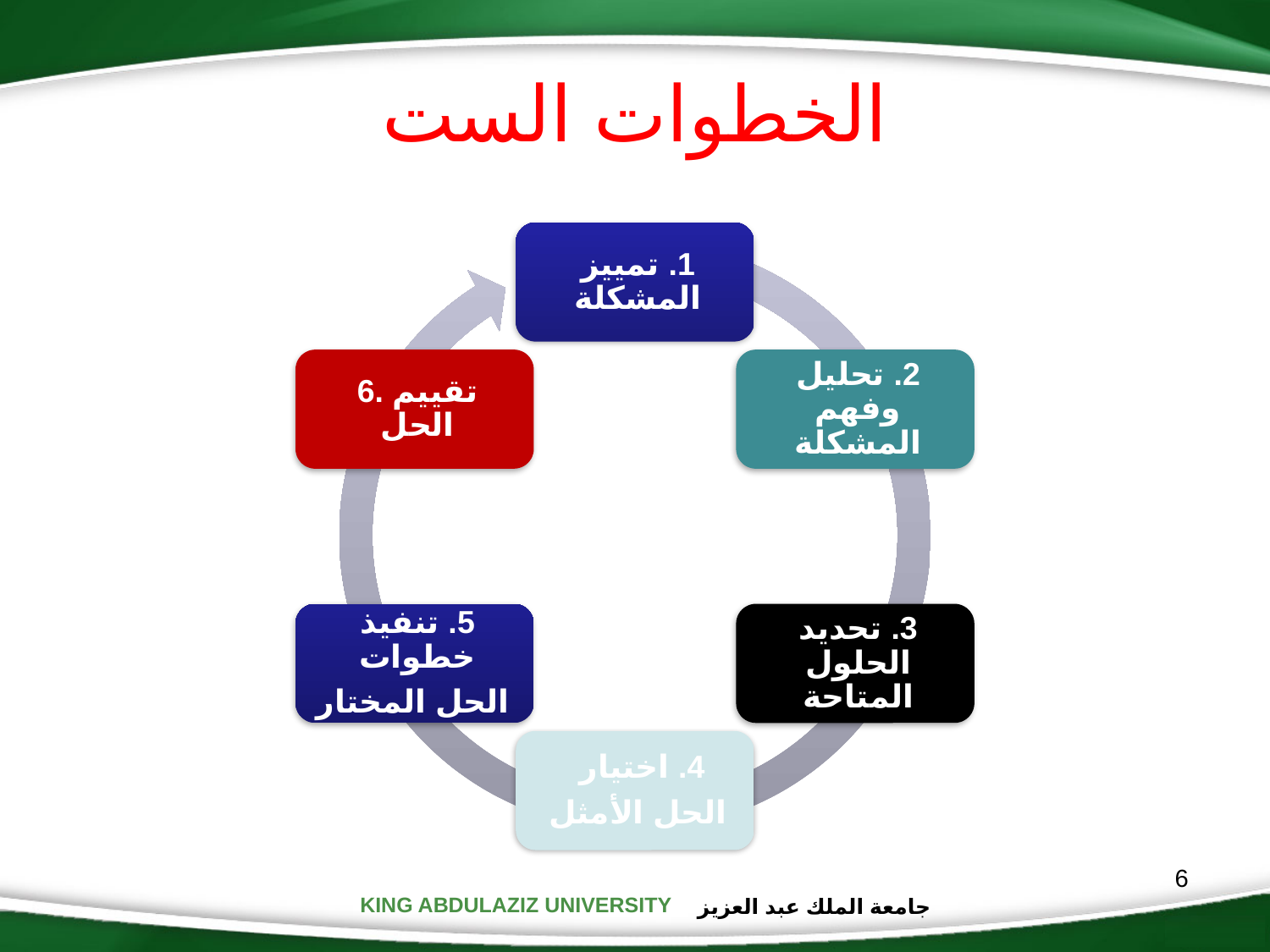

الخطوات الست
1. تمييز المشكلة
2. تحليل وفهم المشكلة
3. تحديد الحلول المتاحة
4. اختيار
الحل الأمثل
5. تنفيذ خطوات
 الحل المختار
6. تقييم الحل
6